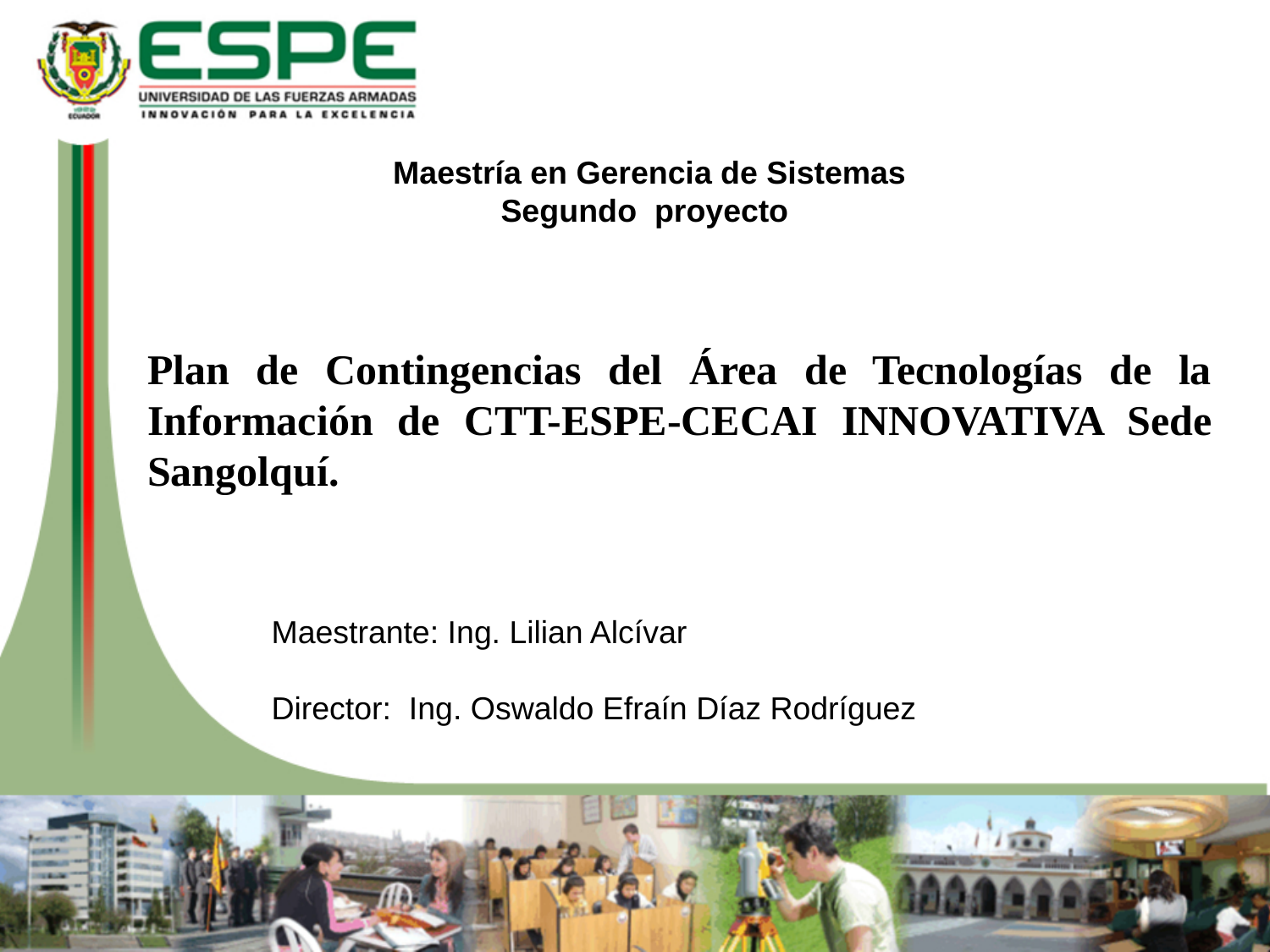

Maestría en Gerencia de Sistemas
Segundo  proyecto
Plan de Contingencias del Área de Tecnologías de la Información de CTT-ESPE-CECAI INNOVATIVA Sede Sangolquí.
Maestrante: Ing. Lilian Alcívar

Director:  Ing. Oswaldo Efraín Díaz Rodríguez